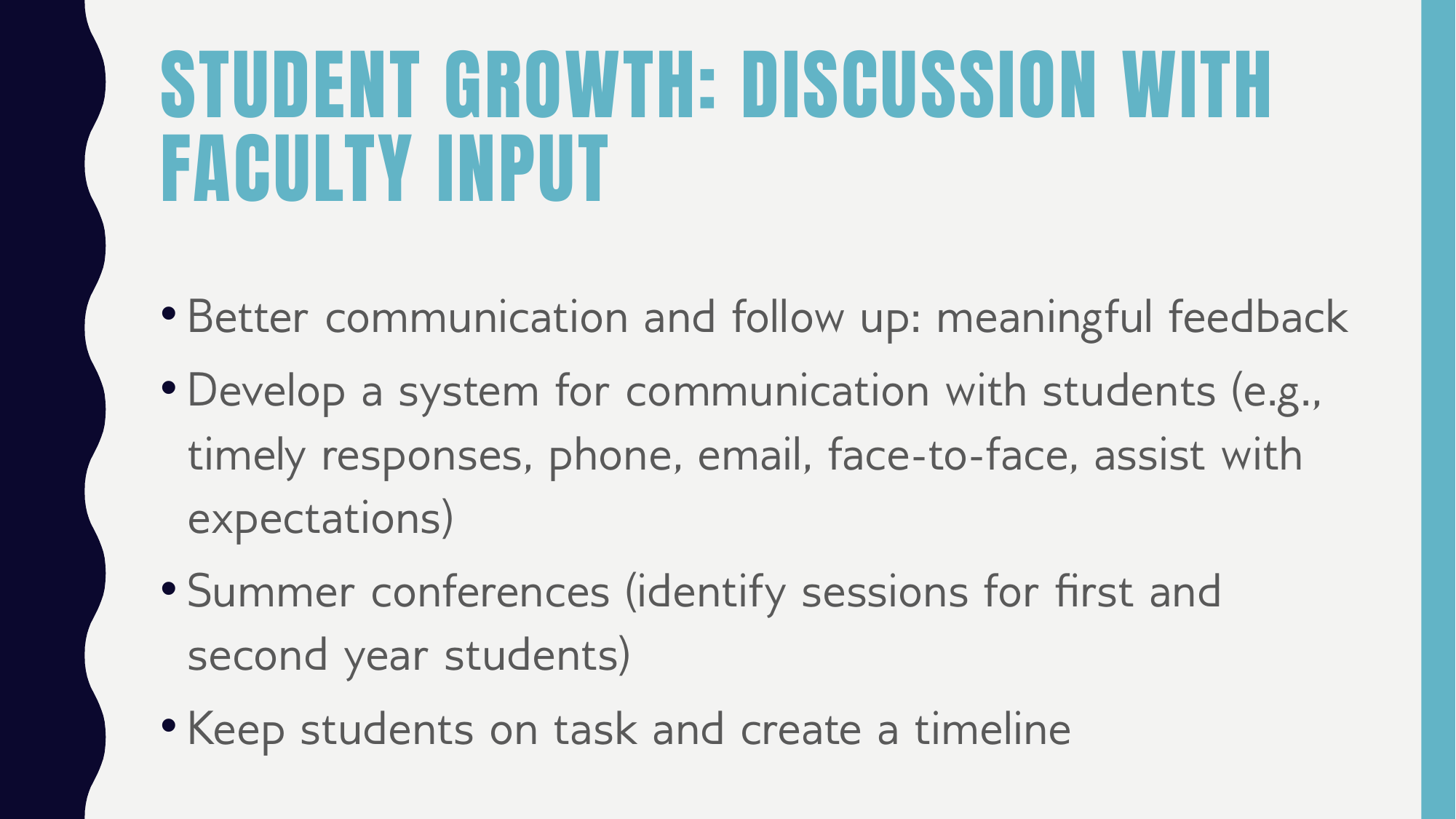

# Student growth: Discussion with faculty input
Better communication and follow up: meaningful feedback
Develop a system for communication with students (e.g., timely responses, phone, email, face-to-face, assist with expectations)
Summer conferences (identify sessions for first and second year students)
Keep students on task and create a timeline